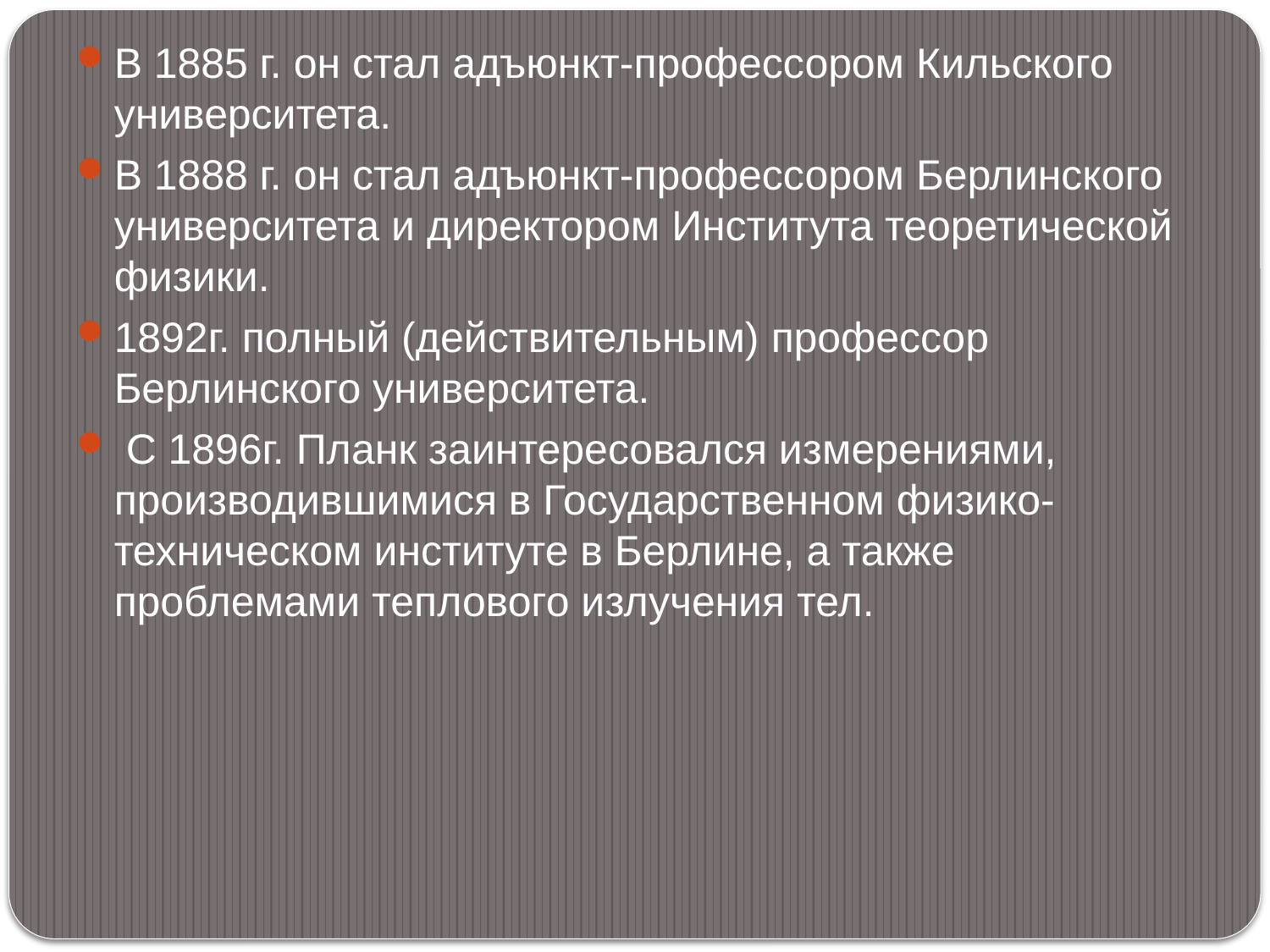

В 1885 г. он стал адъюнкт-профессором Кильского университета.
В 1888 г. он стал адъюнкт-профессором Берлинского университета и директором Института теоретической физики.
1892г. полный (действительным) профессор Берлинского университета.
 С 1896г. Планк заинтересовался измерениями, производившимися в Государственном физико-техническом институте в Берлине, а также проблемами теплового излучения тел.